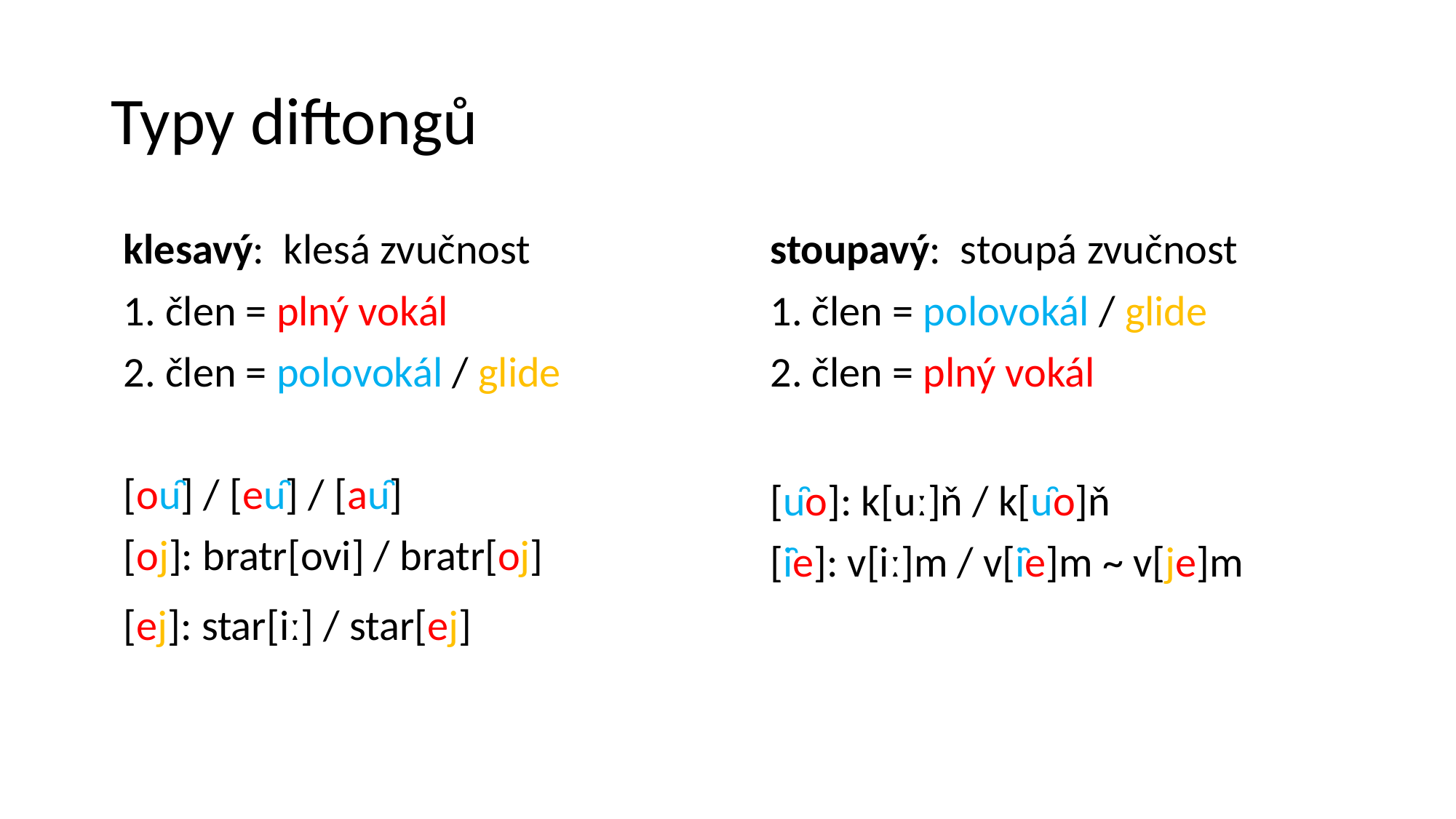

# Typy diftongů

| klesavý: klesá zvučnost |  | stoupavý: stoupá zvučnost |
| --- | --- | --- |
| 1. člen = plný vokál |  | 1. člen = polovokál / glide |
| 2. člen = polovokál / glide |  | 2. člen = plný vokál |
|  |  |  |
| [ou̯] / [eu̯] / [au̯] |  | [u̯o]: k[uː]ň / k[u̯o]ň |
| [oj]: bratr[ovi] / bratr[oj] |  | [i̯e]: v[iː]m / v[i̯e]m ~ v[je]m |
| [ej]: star[iː] / star[ej] |  |  |
|  |  |  |